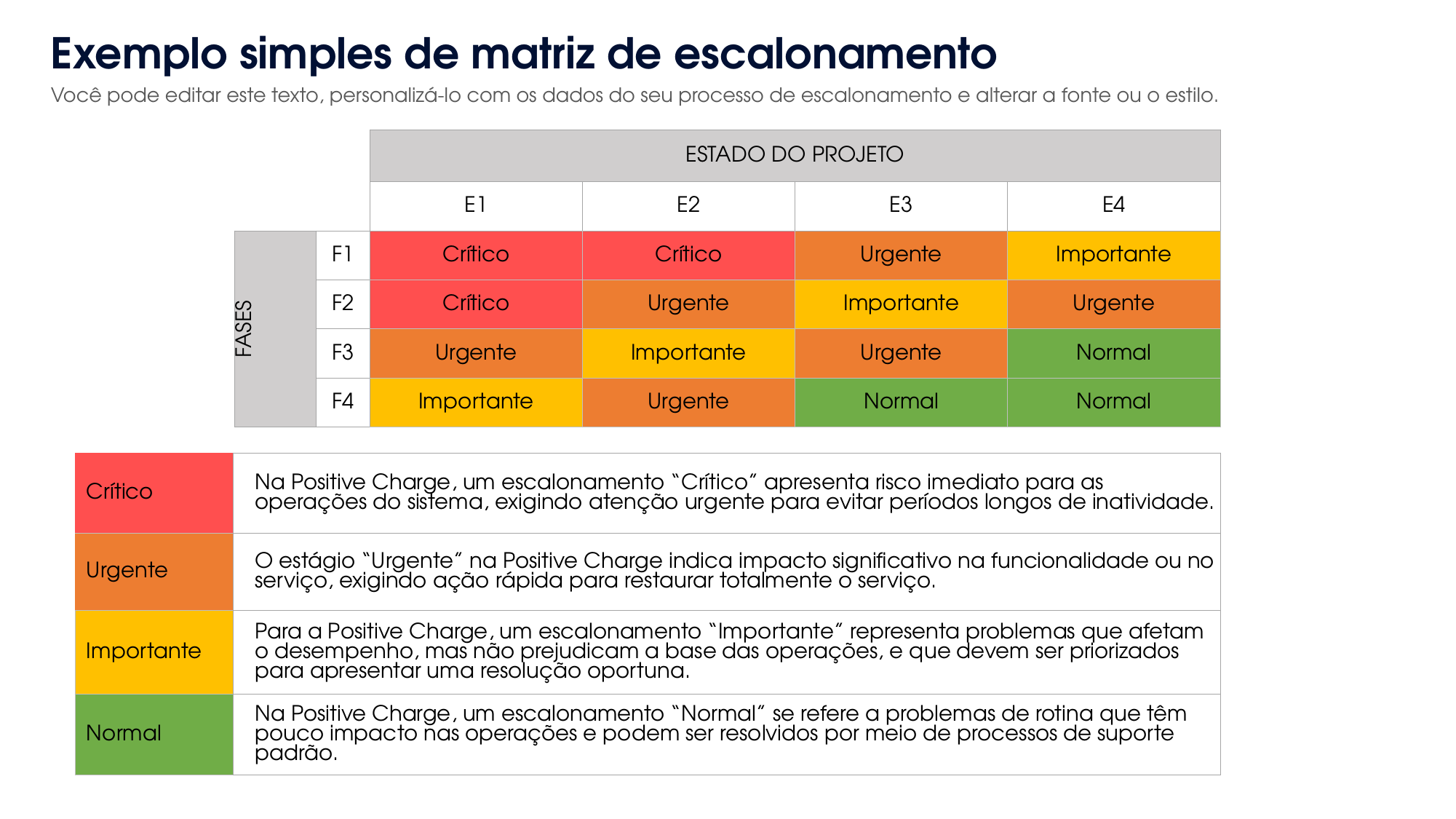

Exemplo simples de matriz de escalonamento
Você pode editar este texto, personalizá-lo com os dados do seu processo de escalonamento e alterar a fonte ou o estilo.
|  |  | ESTADO DO PROJETO |  |  |  |
| --- | --- | --- | --- | --- | --- |
|  |  | E1 | E2 | E3 | E4 |
| FASES | F1 | Crítico | Crítico | Urgente | Importante |
|  | F2 | Crítico | Urgente | Importante | Urgente |
|  | F3 | Urgente | Importante | Urgente | Normal |
|  | F4 | Importante | Urgente | Normal | Normal |
| Crítico | Na Positive Charge, um escalonamento “Crítico” apresenta risco imediato para as operações do sistema, exigindo atenção urgente para evitar períodos longos de inatividade. |
| --- | --- |
| Urgente | O estágio “Urgente” na Positive Charge indica impacto significativo na funcionalidade ou no serviço, exigindo ação rápida para restaurar totalmente o serviço. |
| Importante | Para a Positive Charge, um escalonamento “Importante” representa problemas que afetam o desempenho, mas não prejudicam a base das operações, e que devem ser priorizados para apresentar uma resolução oportuna. |
| Normal | Na Positive Charge, um escalonamento “Normal” se refere a problemas de rotina que têm pouco impacto nas operações e podem ser resolvidos por meio de processos de suporte padrão. |